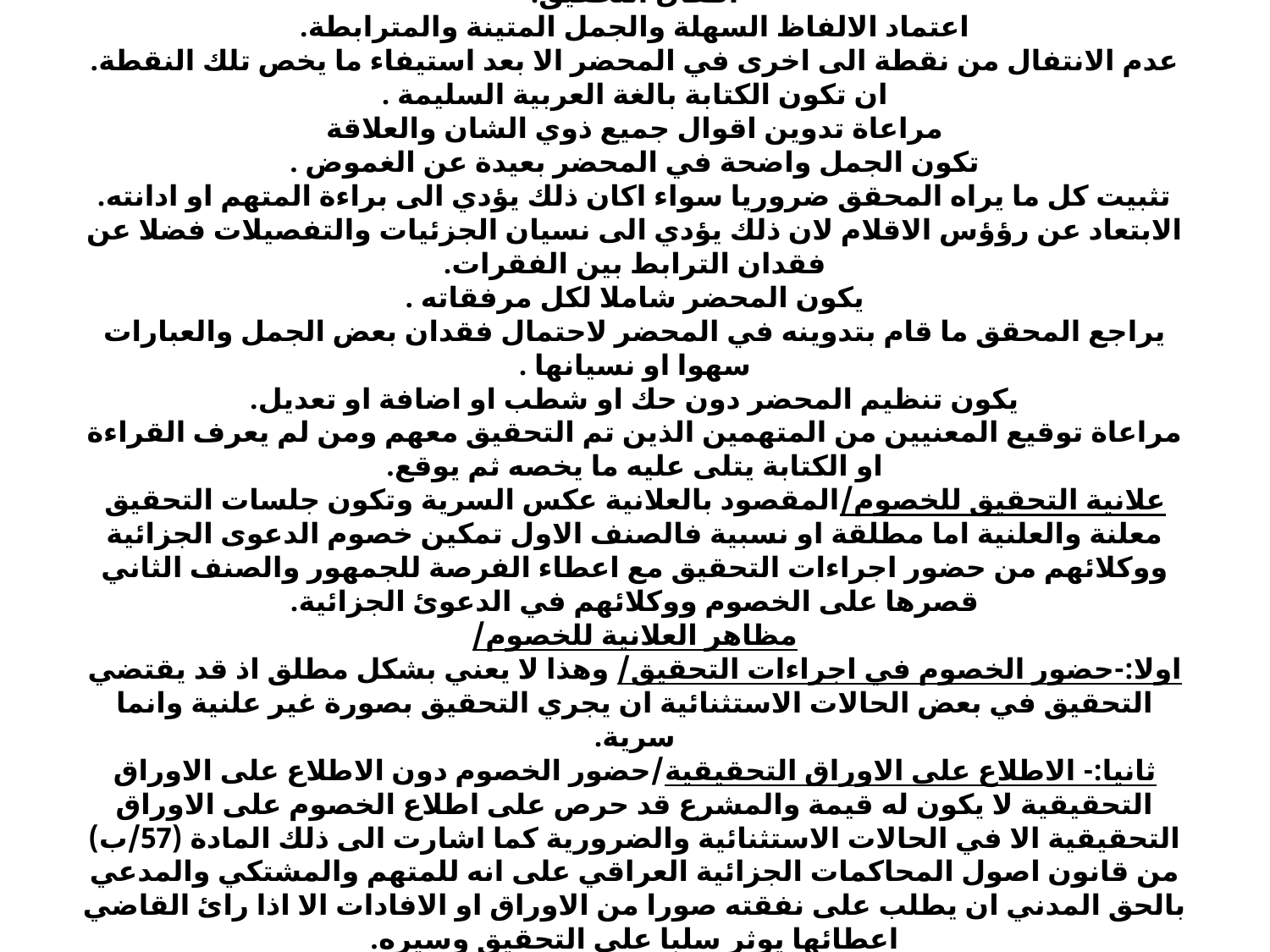

# اهم القواعد التي يجب مراعاتها في التدوين/ ان يتضمن المحضر تاريخ والساعة ومحل الشروع فيه وايضا يتضمن ساعة وتاريخ اقفال التحقيق. اعتماد الالفاظ السهلة والجمل المتينة والمترابطة. عدم الانتفال من نقطة الى اخرى في المحضر الا بعد استيفاء ما يخص تلك النقطة. ان تكون الكتابة بالغة العربية السليمة . مراعاة تدوين اقوال جميع ذوي الشان والعلاقة تكون الجمل واضحة في المحضر بعيدة عن الغموض . تثبيت كل ما يراه المحقق ضروريا سواء اكان ذلك يؤدي الى براءة المتهم او ادانته. الابتعاد عن رؤؤس الاقلام لان ذلك يؤدي الى نسيان الجزئيات والتفصيلات فضلا عن فقدان الترابط بين الفقرات. يكون المحضر شاملا لكل مرفقاته . يراجع المحقق ما قام بتدوينه في المحضر لاحتمال فقدان بعض الجمل والعبارات سهوا او نسيانها . يكون تنظيم المحضر دون حك او شطب او اضافة او تعديل. مراعاة توقيع المعنيين من المتهمين الذين تم التحقيق معهم ومن لم يعرف القراءة او الكتابة يتلى عليه ما يخصه ثم يوقع. علانية التحقيق للخصوم/المقصود بالعلانية عكس السرية وتكون جلسات التحقيق معلنة والعلنية اما مطلقة او نسبية فالصنف الاول تمكين خصوم الدعوى الجزائية ووكلائهم من حضور اجراءات التحقيق مع اعطاء الفرصة للجمهور والصنف الثاني قصرها على الخصوم ووكلائهم في الدعوئ الجزائية. مظاهر العلانية للخصوم/ اولا:-حضور الخصوم في اجراءات التحقيق/ وهذا لا يعني بشكل مطلق اذ قد يقتضي التحقيق في بعض الحالات الاستثنائية ان يجري التحقيق بصورة غير علنية وانما سرية. ثانيا:- الاطلاع على الاوراق التحقيقية/حضور الخصوم دون الاطلاع على الاوراق التحقيقية لا يكون له قيمة والمشرع قد حرص على اطلاع الخصوم على الاوراق التحقيقية الا في الحالات الاستثنائية والضرورية كما اشارت الى ذلك المادة (57/ب) من قانون اصول المحاكمات الجزائية العراقي على انه للمتهم والمشتكي والمدعي بالحق المدني ان يطلب على نفقته صورا من الاوراق او الافادات الا اذا رائ القاضي اعطائها يوثر سلبا على التحقيق وسيره. ثالثا:-حضور المحامي اجراءات التحقيق/ حيث لا بد من افساح المجال للمتهم بالدفاع عن نفسه وتبصيره باهم حقوقه القانونية.